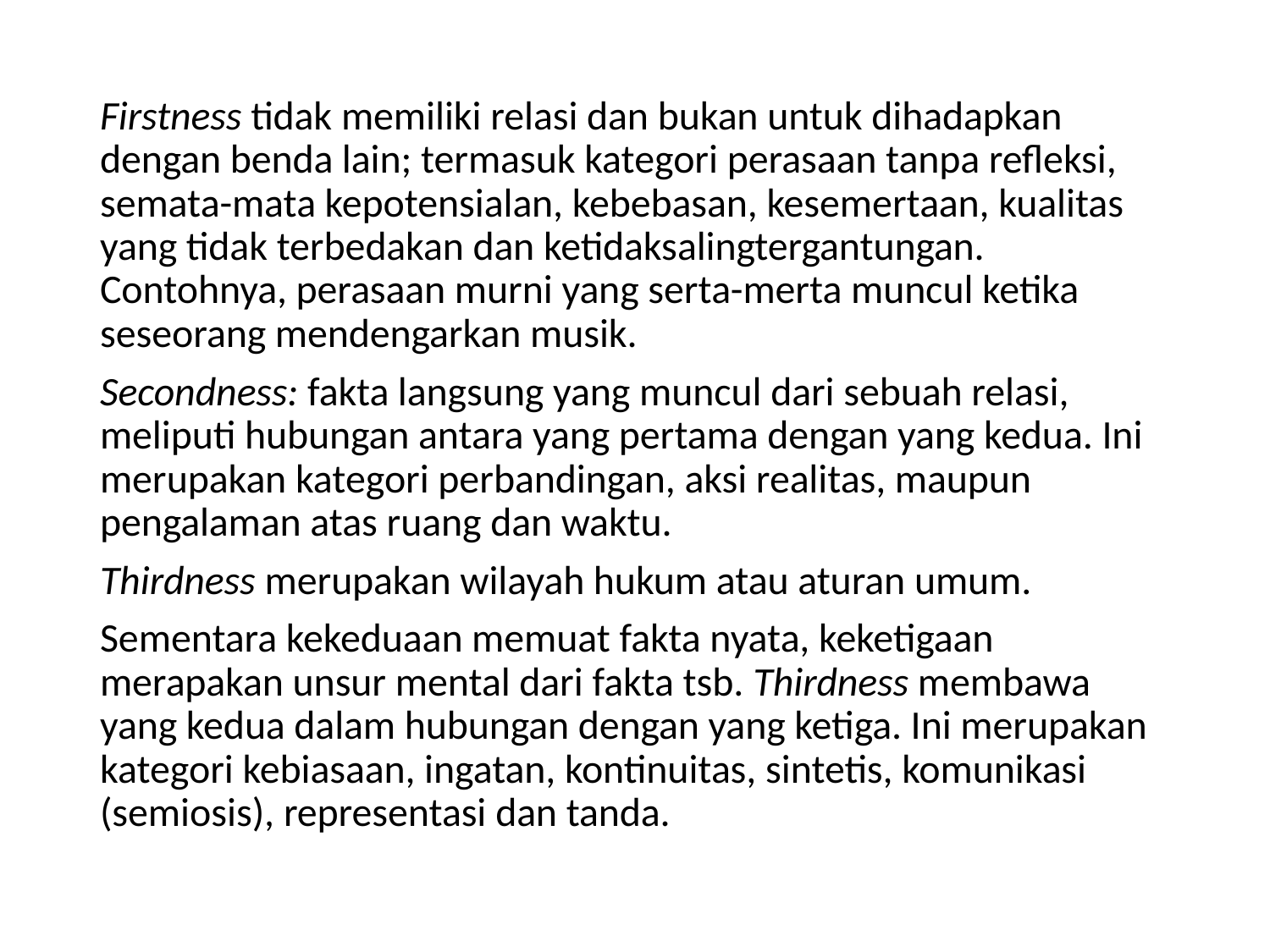

Firstness tidak memiliki relasi dan bukan untuk dihadapkan dengan benda lain; termasuk kategori perasaan tanpa refleksi, semata-mata kepotensialan, kebebasan, kesemertaan, kualitas yang tidak terbedakan dan ketidaksalingtergantungan. Contohnya, perasaan murni yang serta-merta muncul ketika seseorang mendengarkan musik.
Secondness: fakta langsung yang muncul dari sebuah relasi, meliputi hubungan antara yang pertama dengan yang kedua. Ini merupakan kategori perbandingan, aksi realitas, maupun pengalaman atas ruang dan waktu.
Thirdness merupakan wilayah hukum atau aturan umum.
Sementara kekeduaan memuat fakta nyata, keketigaan merapakan unsur mental dari fakta tsb. Thirdness membawa yang kedua dalam hubungan dengan yang ketiga. Ini merupakan kategori kebiasaan, ingatan, kontinuitas, sintetis, komunikasi (semiosis), representasi dan tanda.